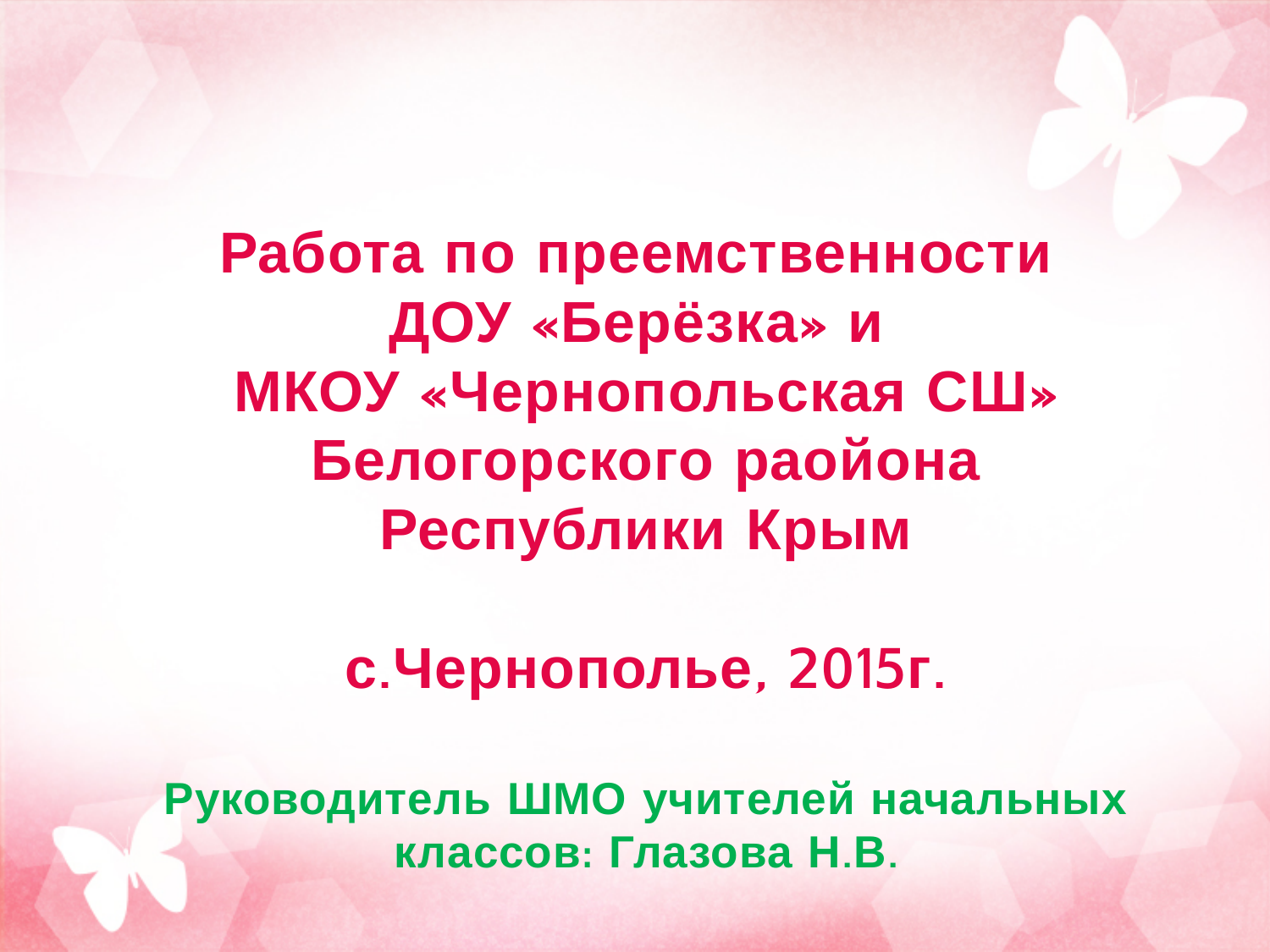

# Работа по преемственности ДОУ «Берёзка» и МКОУ «Чернопольская СШ» Белогорского раойона Республики Крым с.Чернополье, 2015г. Руководитель ШМО учителей начальных классов: Глазова Н.В.